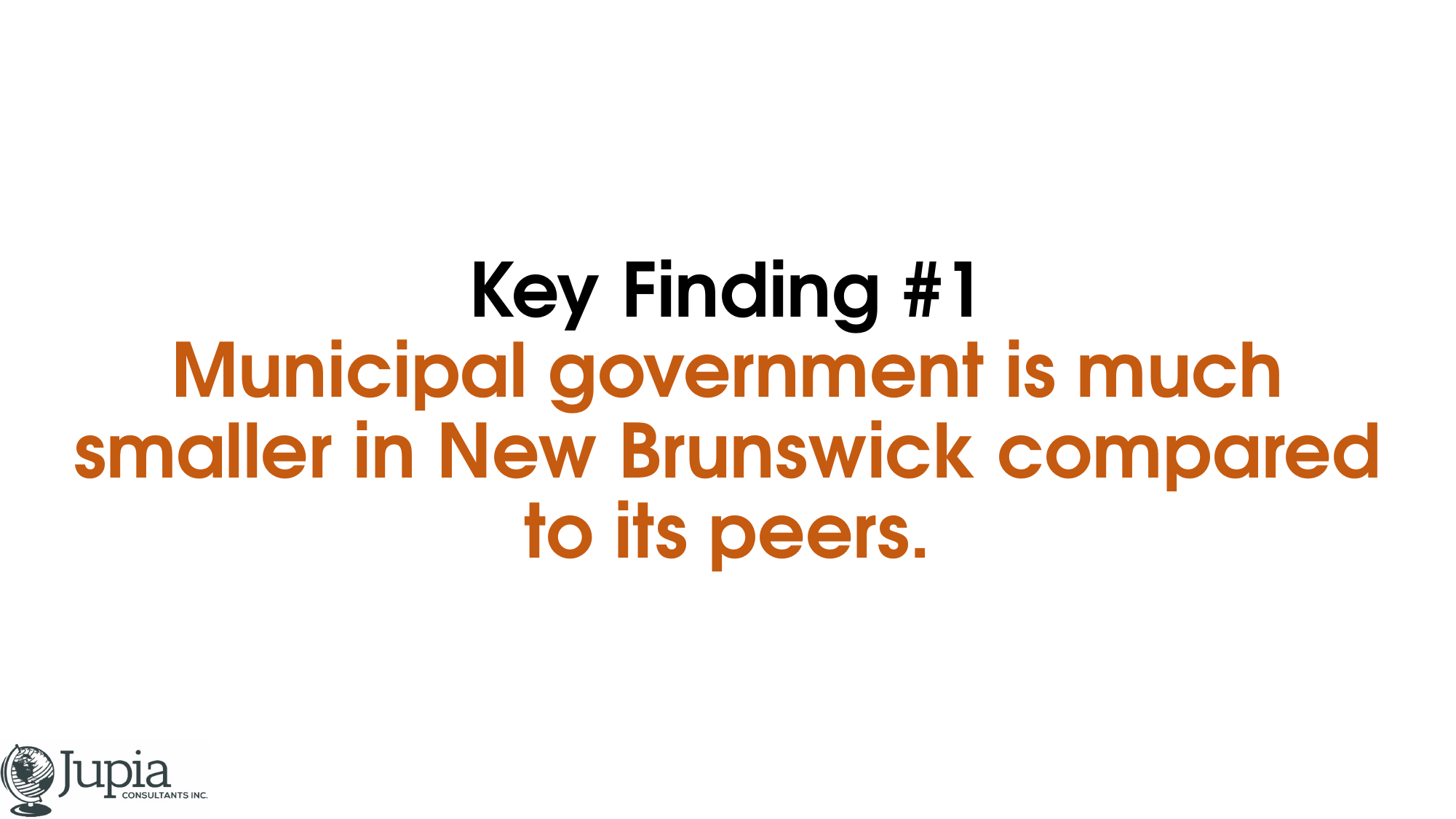

# Key Finding #1 Municipal government is much smaller in New Brunswick compared to its peers.